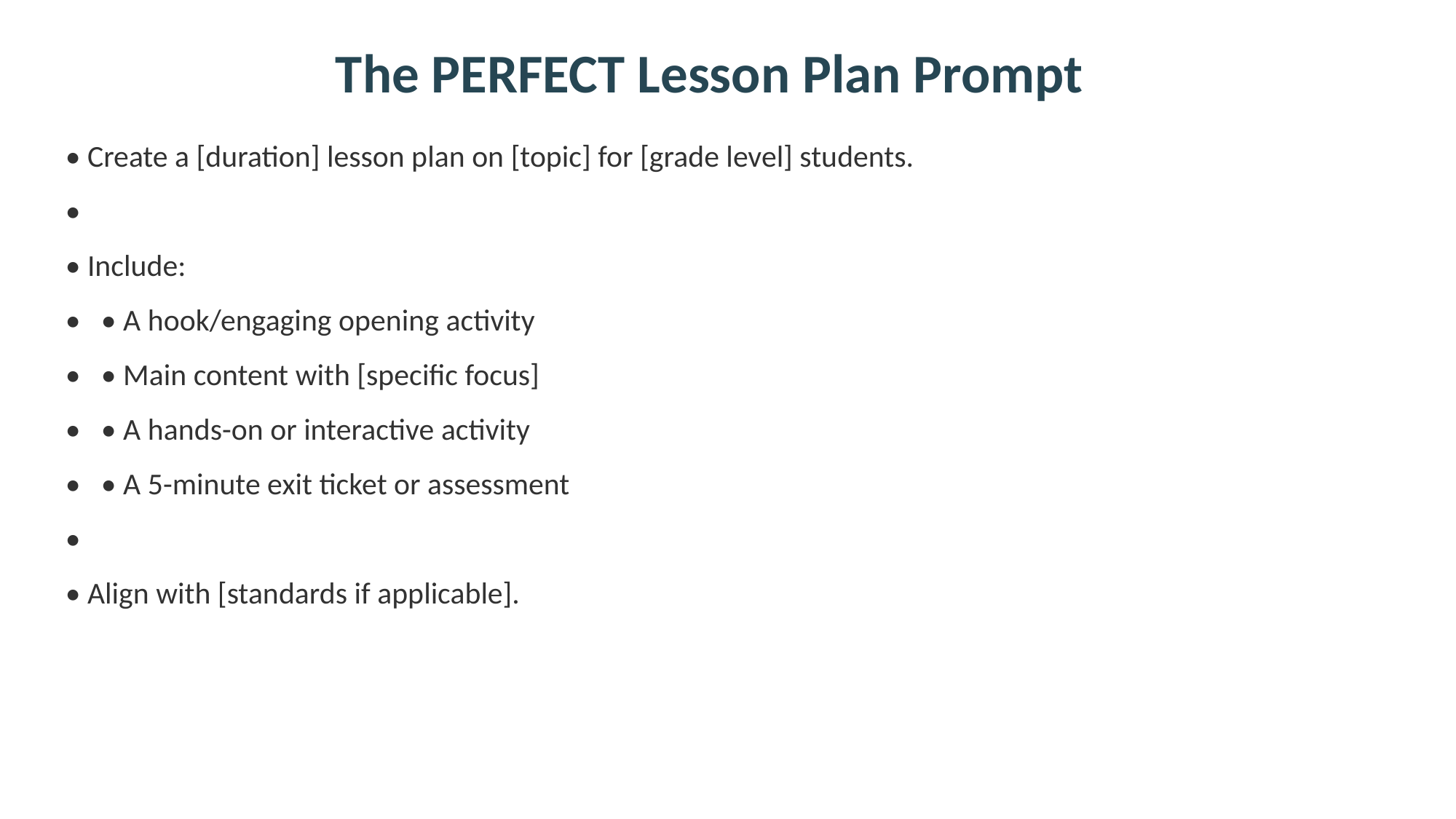

The PERFECT Lesson Plan Prompt
• Create a [duration] lesson plan on [topic] for [grade level] students.
•
• Include:
•   • A hook/engaging opening activity
•   • Main content with [specific focus]
•   • A hands-on or interactive activity
•   • A 5-minute exit ticket or assessment
•
• Align with [standards if applicable].